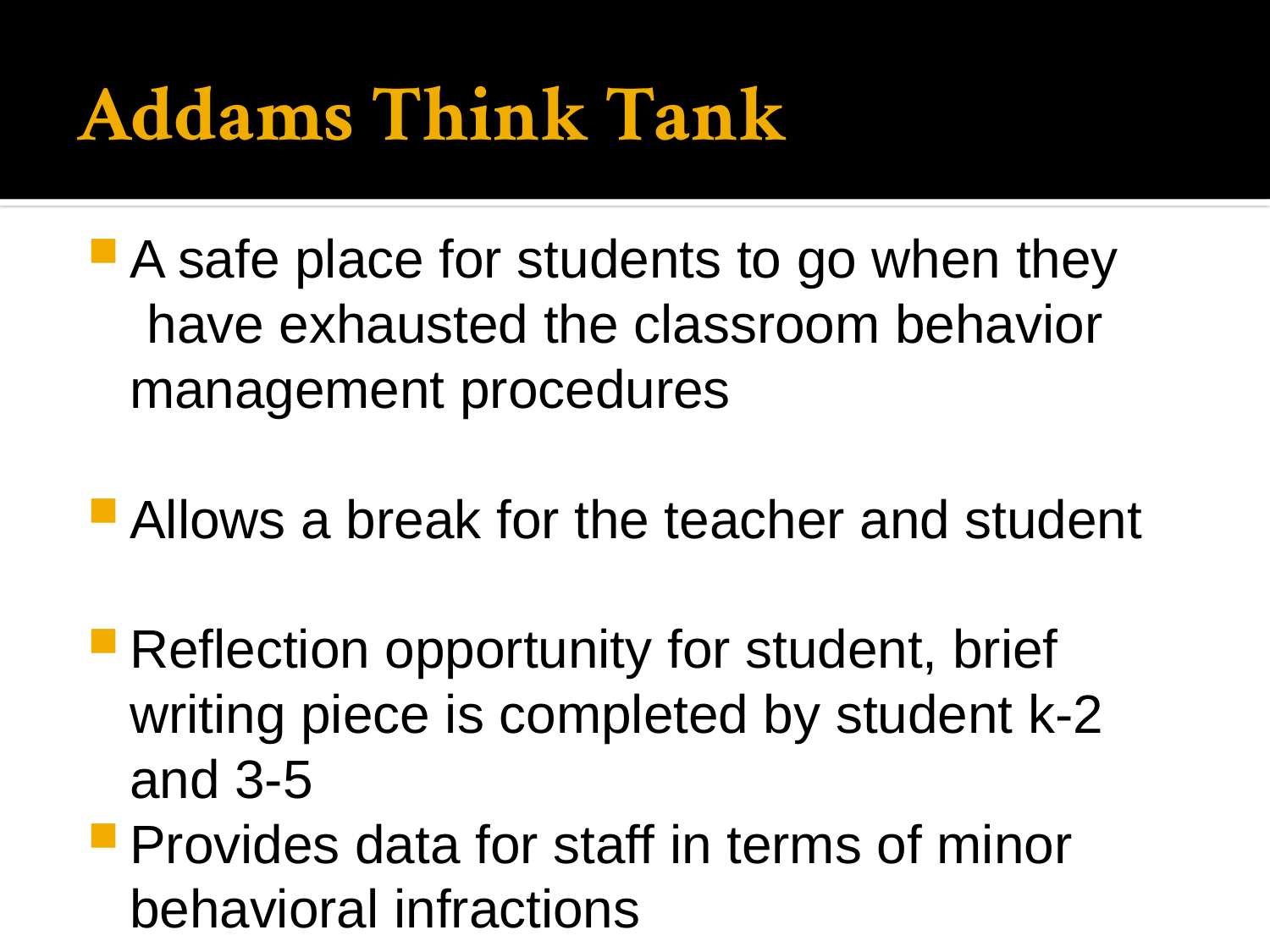

# Addams Think Tank
A safe place for students to go when they
    have exhausted the classroom behavior management procedures

Allows a break for the teacher and student

Reflection opportunity for student, brief writing piece is completed by student k-2 and 3-5
Provides data for staff in terms of minor behavioral infractions